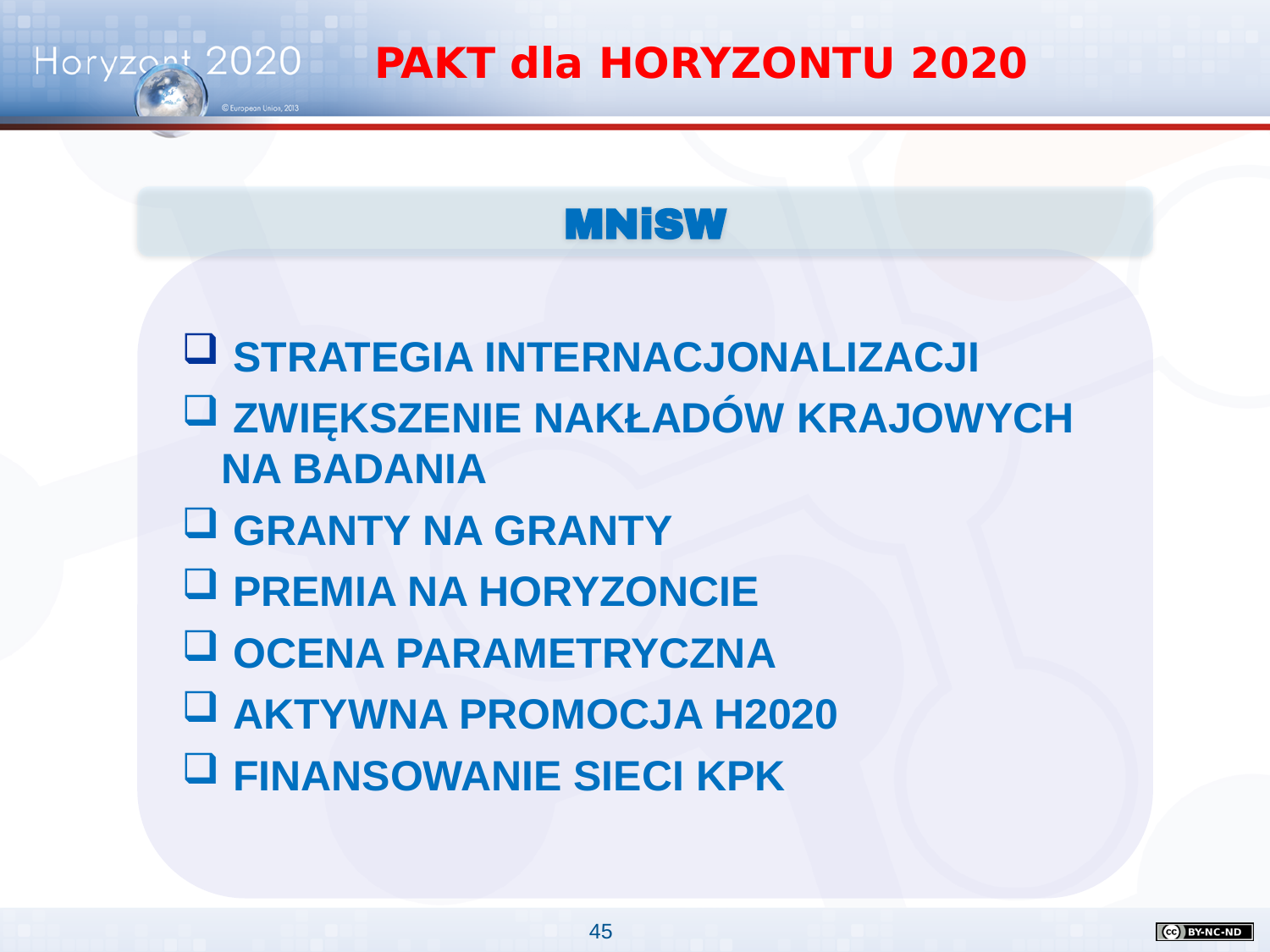

PAKT dla HORYZONTU 2020
MNiSW

 STRATEGIA INTERNACJONALIZACJI
 ZWIĘKSZENIE NAKŁADÓW KRAJOWYCH NA BADANIA
 GRANTY NA GRANTY
 PREMIA NA HORYZONCIE
 OCENA PARAMETRYCZNA
 AKTYWNA PROMOCJA H2020
 FINANSOWANIE SIECI KPK